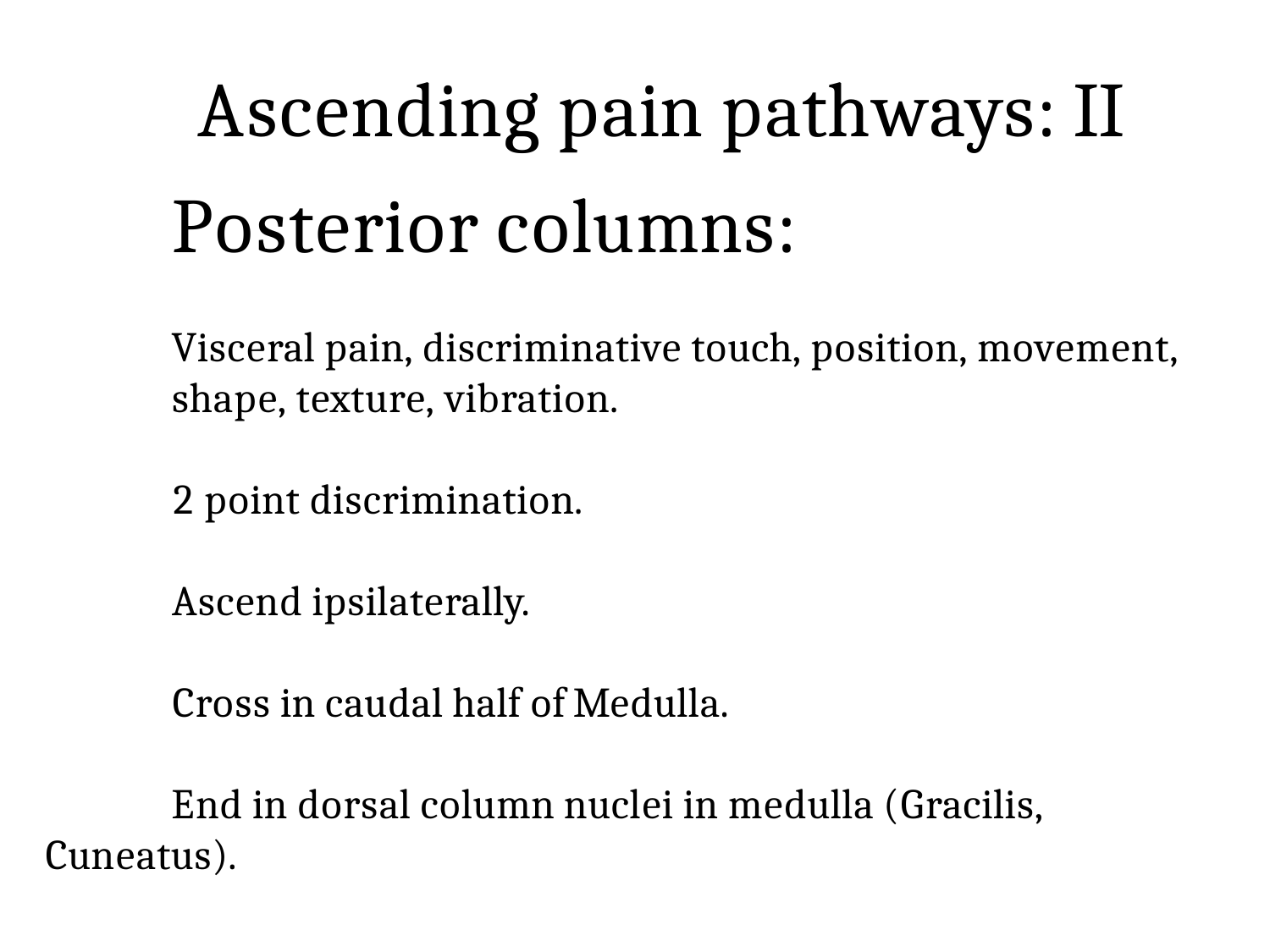

Ascending pain pathways: II
	Posterior columns:

	Visceral pain, discriminative touch, position, movement, 	shape, texture, vibration.

	2 point discrimination.

	Ascend ipsilaterally.

	Cross in caudal half of Medulla.

	End in dorsal column nuclei in medulla (Gracilis, Cuneatus).